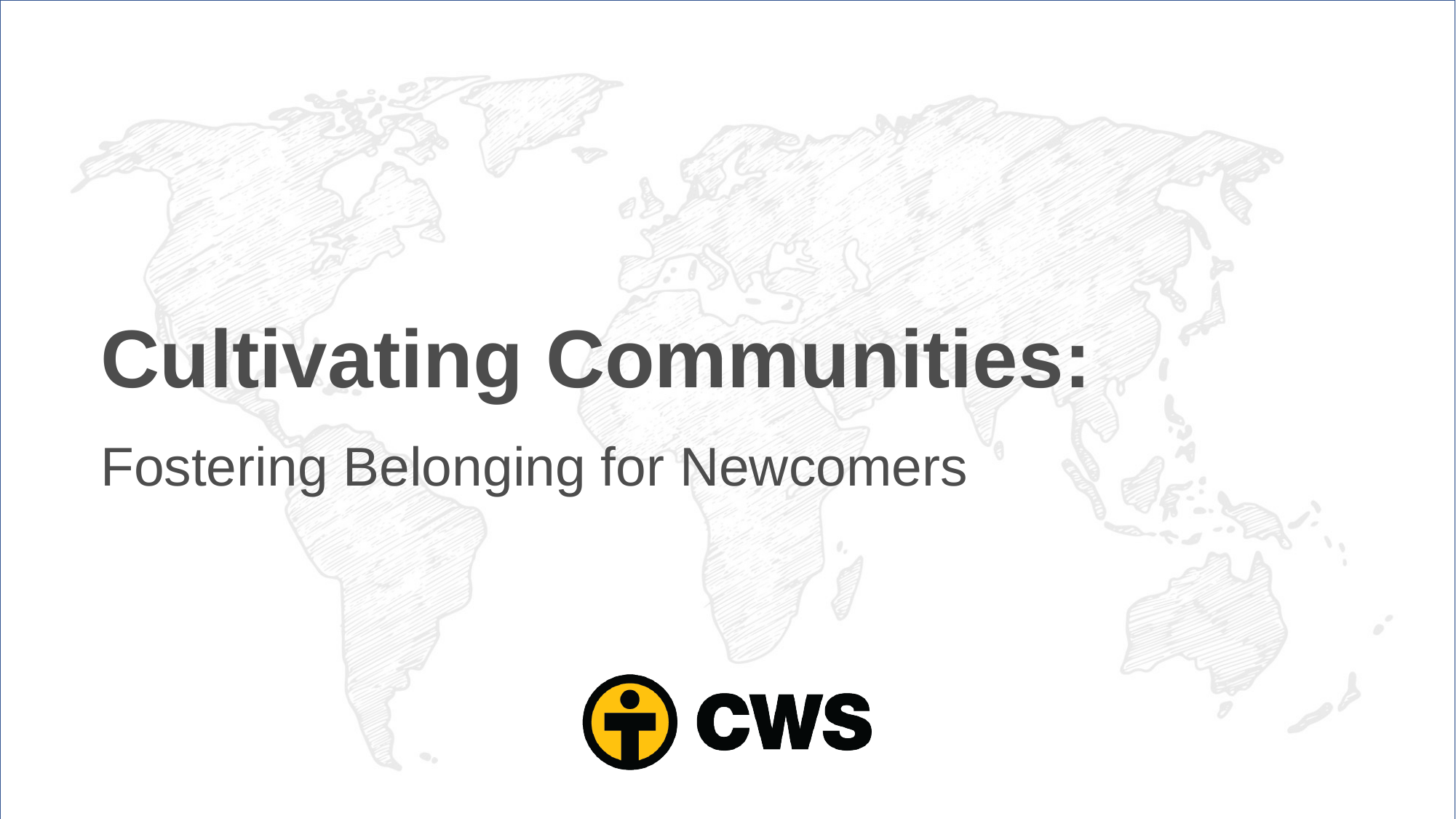

# Cultivating Communities:
Fostering Belonging for Newcomers